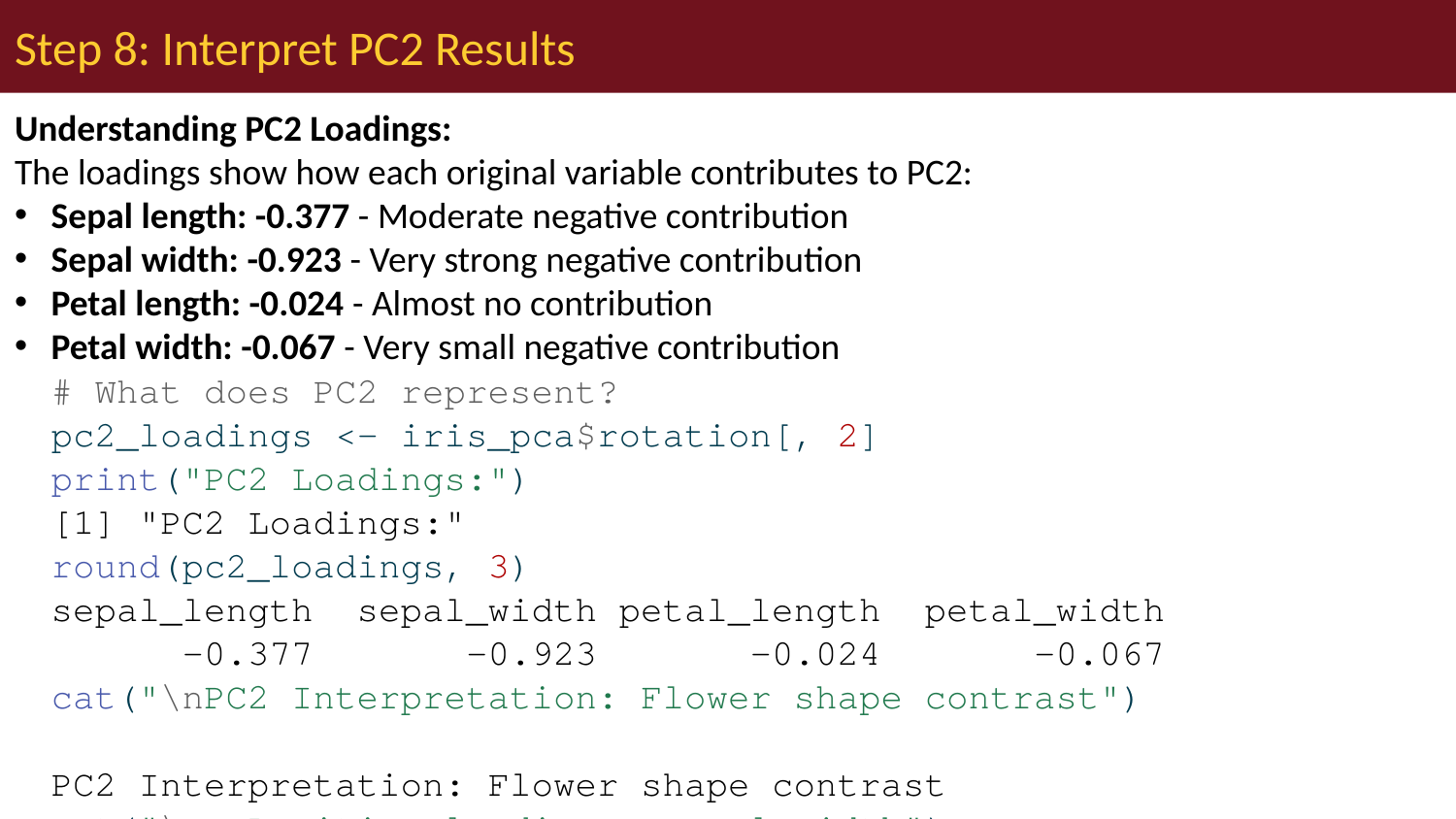

# Step 8: Interpret PC2 Results
Understanding PC2 Loadings:
The loadings show how each original variable contributes to PC2:
Sepal length: -0.377 - Moderate negative contribution
Sepal width: -0.923 - Very strong negative contribution
Petal length: -0.024 - Almost no contribution
Petal width: -0.067 - Very small negative contribution
# What does PC2 represent? pc2_loadings <- iris_pca$rotation[, 2] print("PC2 Loadings:")
[1] "PC2 Loadings:"
round(pc2_loadings, 3)
sepal_length  sepal_width petal_length  petal_width
      -0.377       -0.923       -0.024       -0.067
cat("\nPC2 Interpretation: Flower shape contrast")

PC2 Interpretation: Flower shape contrast
cat("\n- Positive loadings: sepal width")

- Positive loadings: sepal width
cat("\n- Negative loadings: petal length and width, sepal length")

- Negative loadings: petal length and width, sepal length
cat("\n- Higher PC2 = wider sepals relative to petal size")

- Higher PC2 = wider sepals relative to petal size
cat("\n- Lower PC2 = longer/wider petals relative to sepal width")

- Lower PC2 = longer/wider petals relative to sepal width